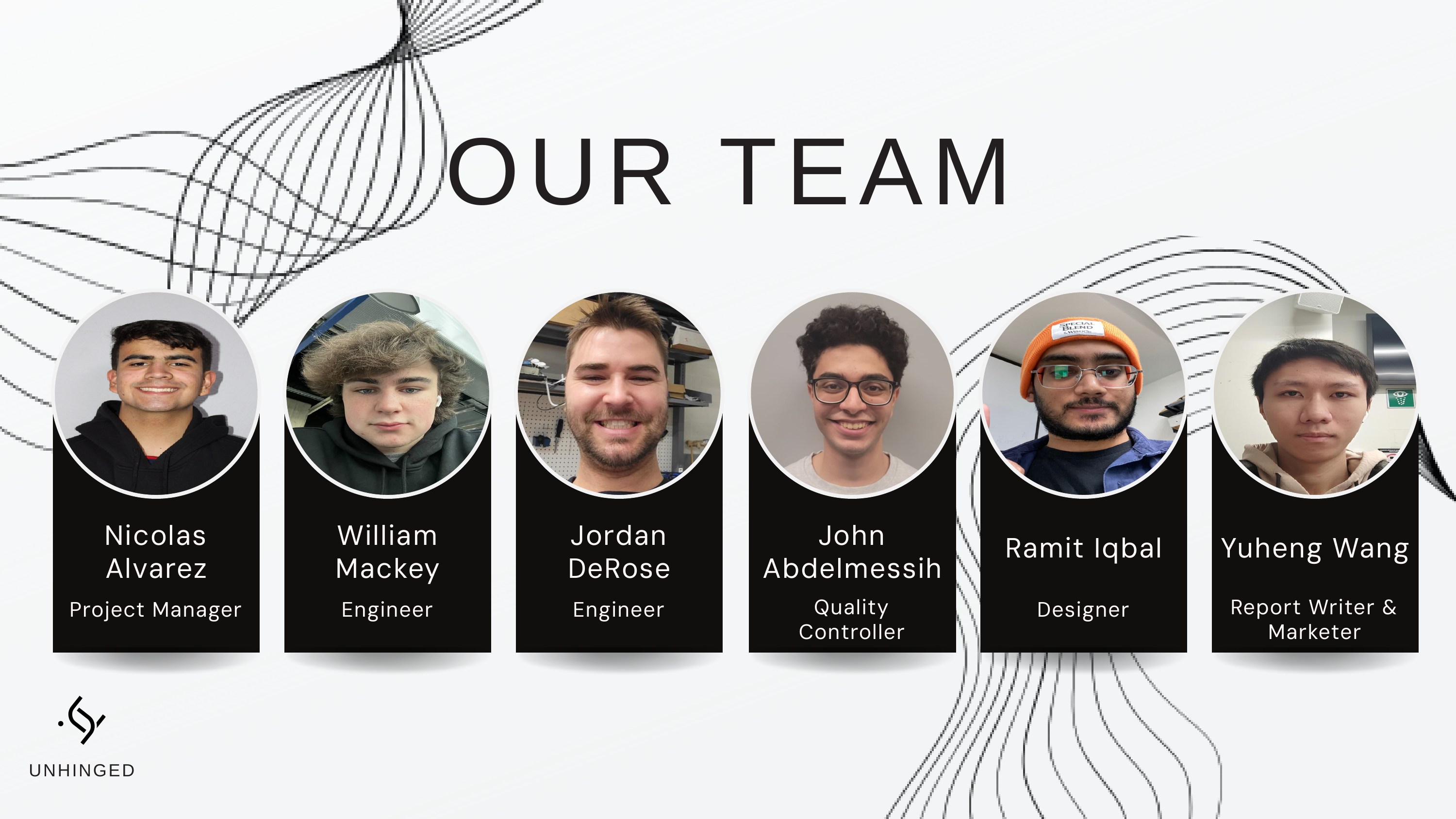

OUR TEAM

Nicolas Alvarez
William Mackey
Jordan DeRose
John Abdelmessih
Ramit Iqbal
Yuheng Wang
Quality Controller
Report Writer & Marketer
Project Manager
Engineer
Engineer
Designer

UNHINGED